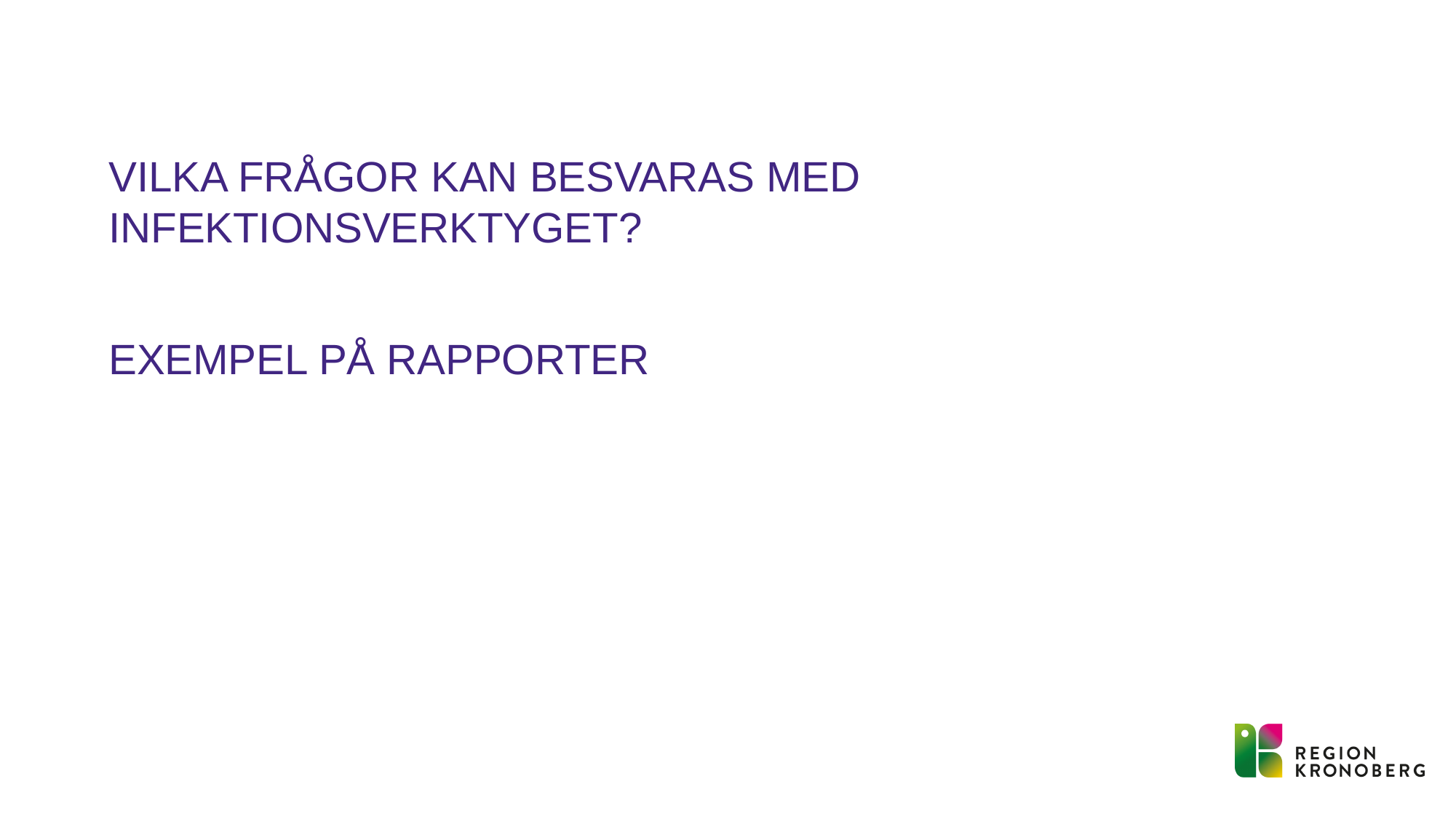

Vilka Frågor kan besvaras med infektionsverktyget?

Exempel på rapporter